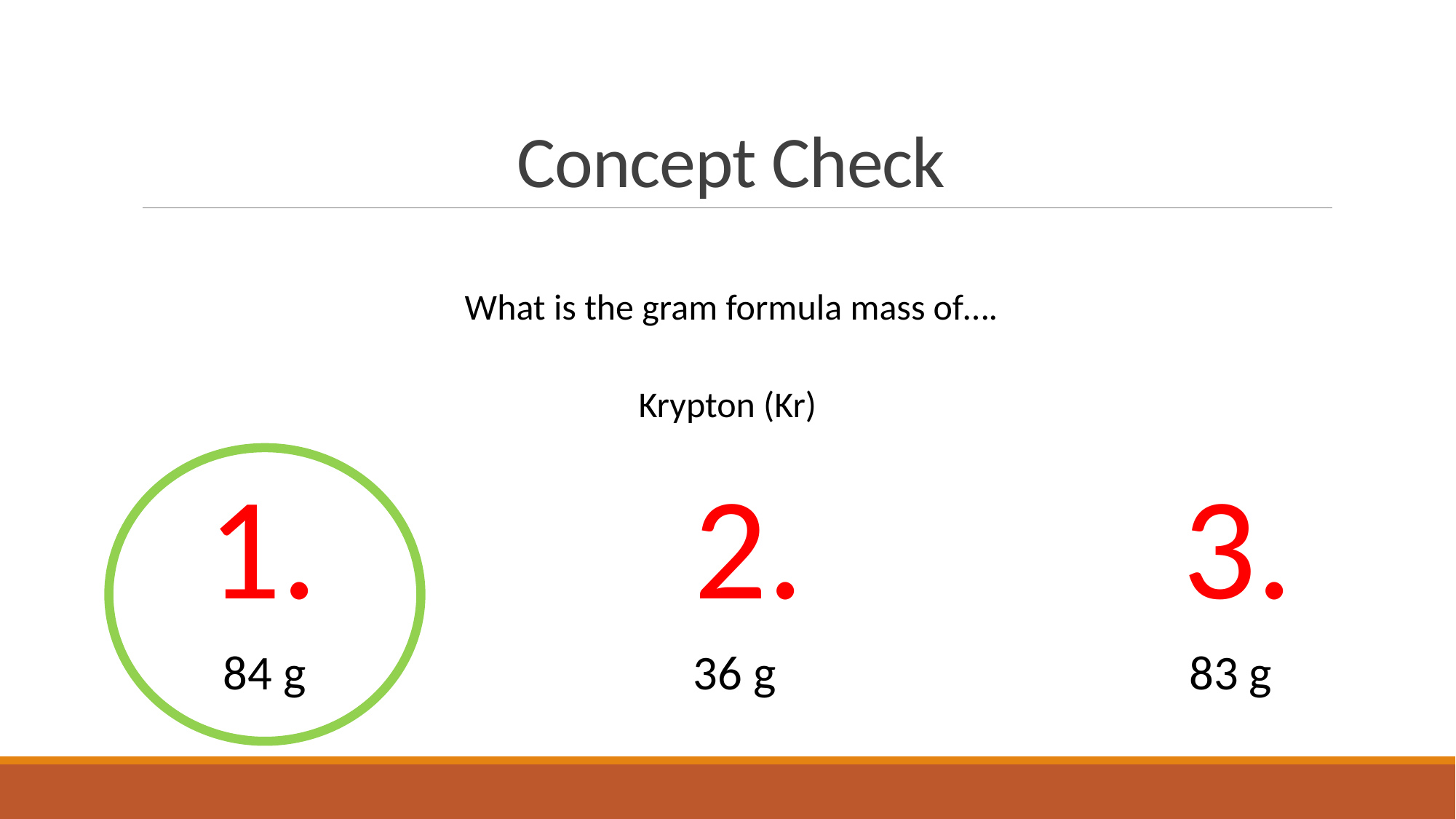

# Concept Check
What is the gram formula mass of….
Krypton (Kr)

1.
2.
3.
84 g
36 g
83 g